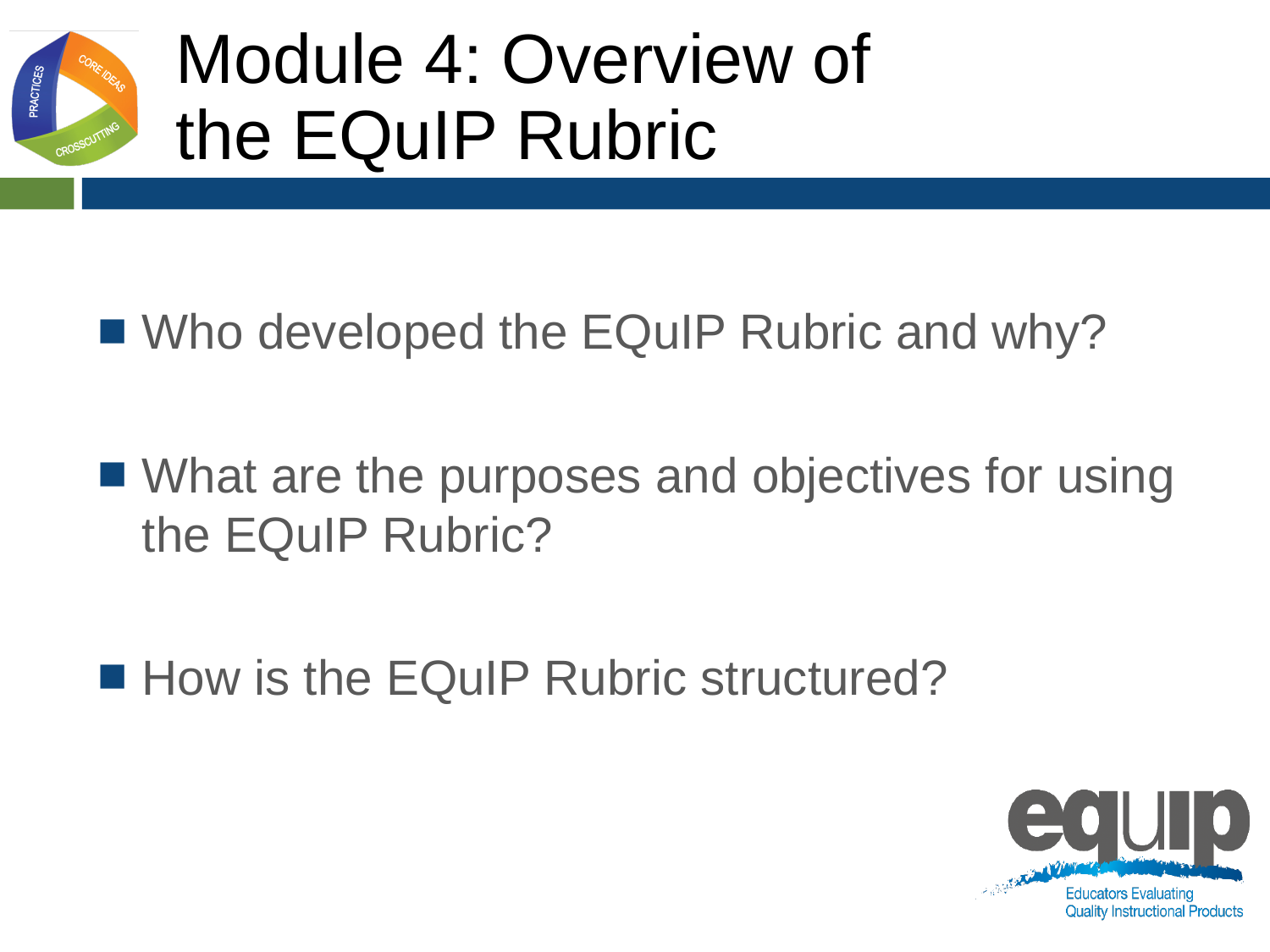

# Module 4: Overview of
the EQuIP Rubric

Who developed the EQuIP Rubric and why?

What are the purposes and objectives for using the EQuIP Rubric?

How is the EQuIP Rubric structured?